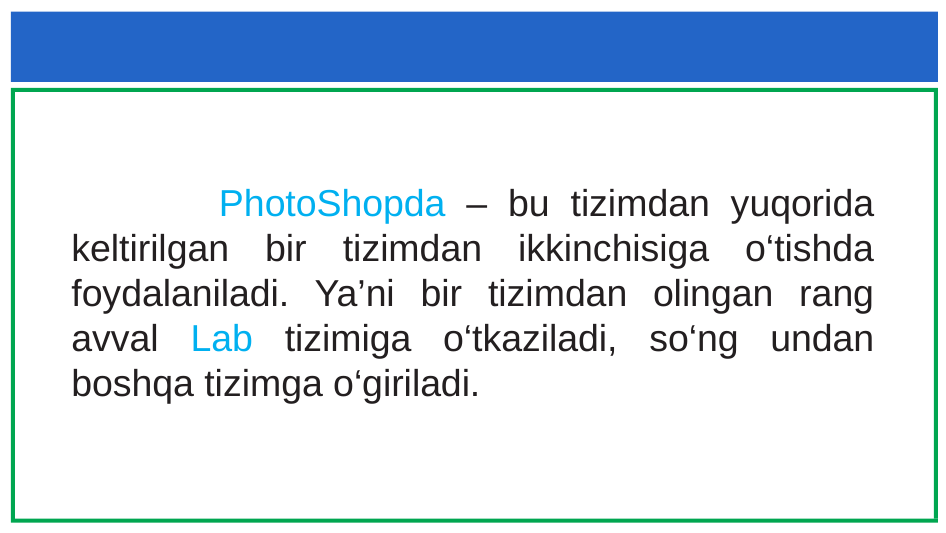

PhotoShopda – bu tizimdan yuqorida keltirilgan bir tizimdan ikkinchisiga o‘tishda foydalaniladi. Ya’ni bir tizimdan olingan rang avval Lab tizimiga o‘tkaziladi, so‘ng undan boshqa tizimga o‘giriladi.